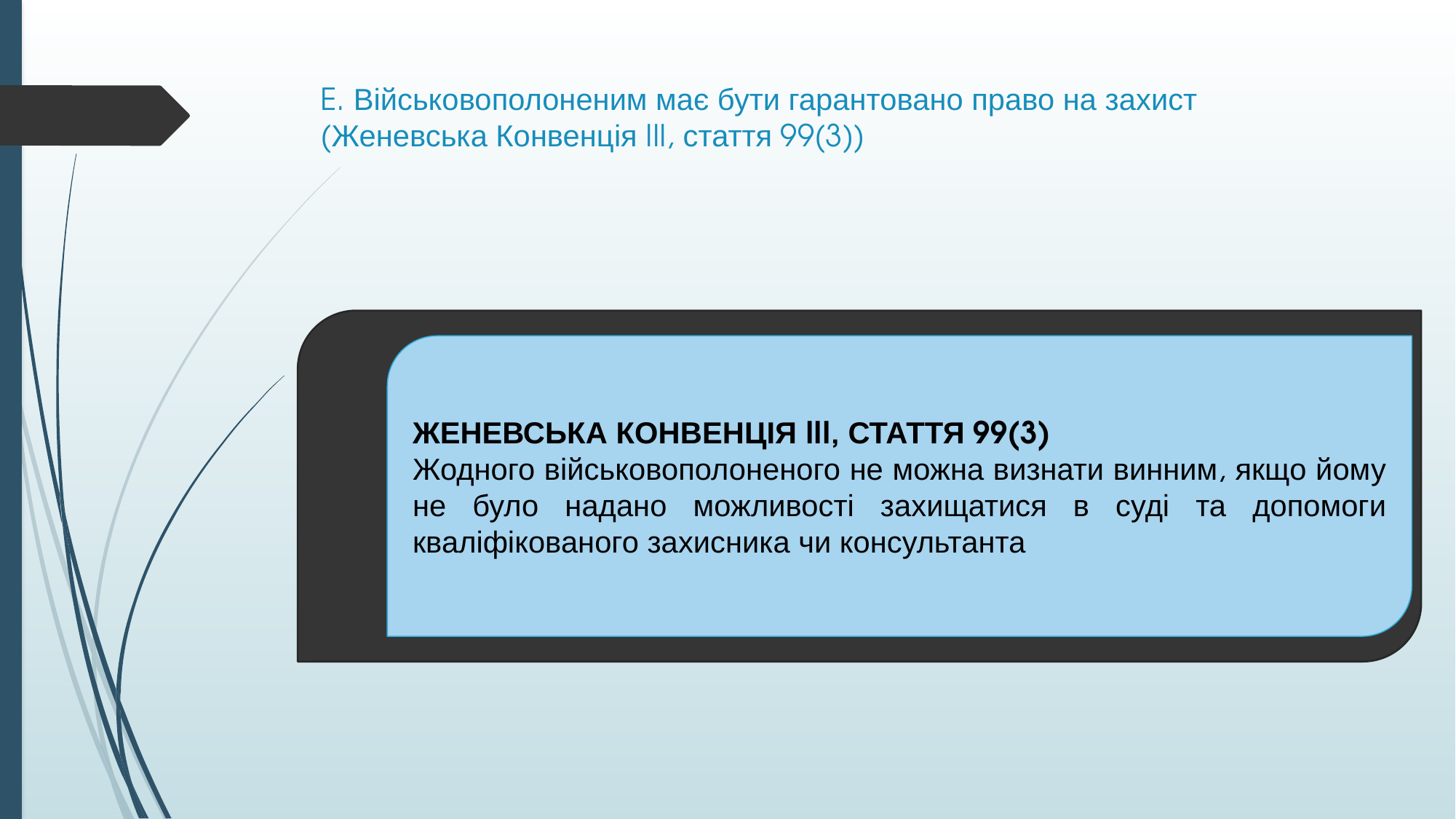

# E. Військовополоненим має бути гарантовано право на захист (Женевська Конвенція III, стаття 99(3))

ЖЕНЕВСЬКА КОНВЕНЦІЯ III, СТАТТЯ 99(3)
Жодного військовополоненого не можна визнати винним, якщо йому не було надано можливості захищатися в суді та допомоги кваліфікованого захисника чи консультанта